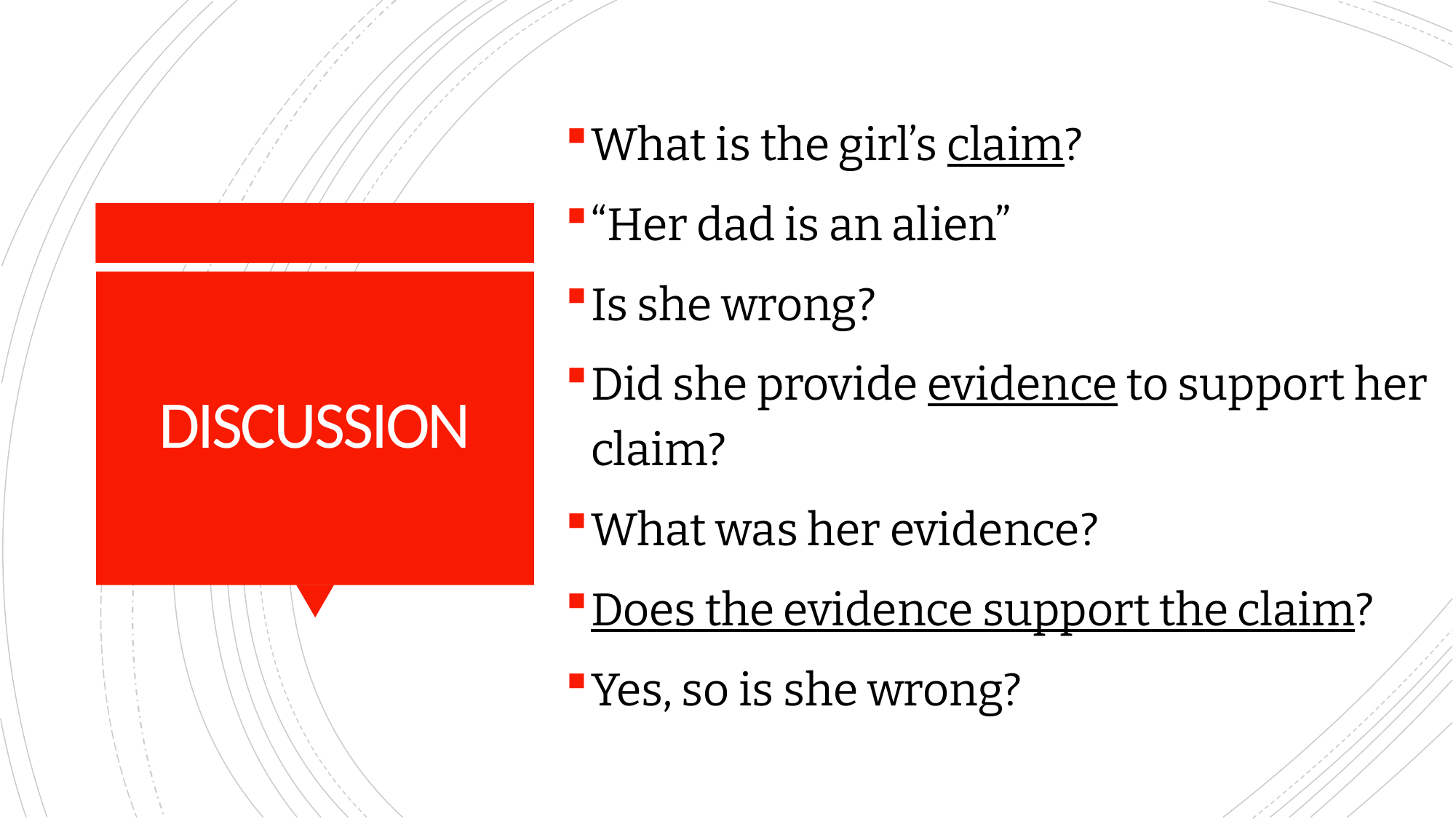

What is the girl’s claim?
“Her dad is an alien”
Is she wrong?
Did she provide evidence to support her claim?
What was her evidence?
Does the evidence support the claim?
Yes, so is she wrong?
# DISCUSSION